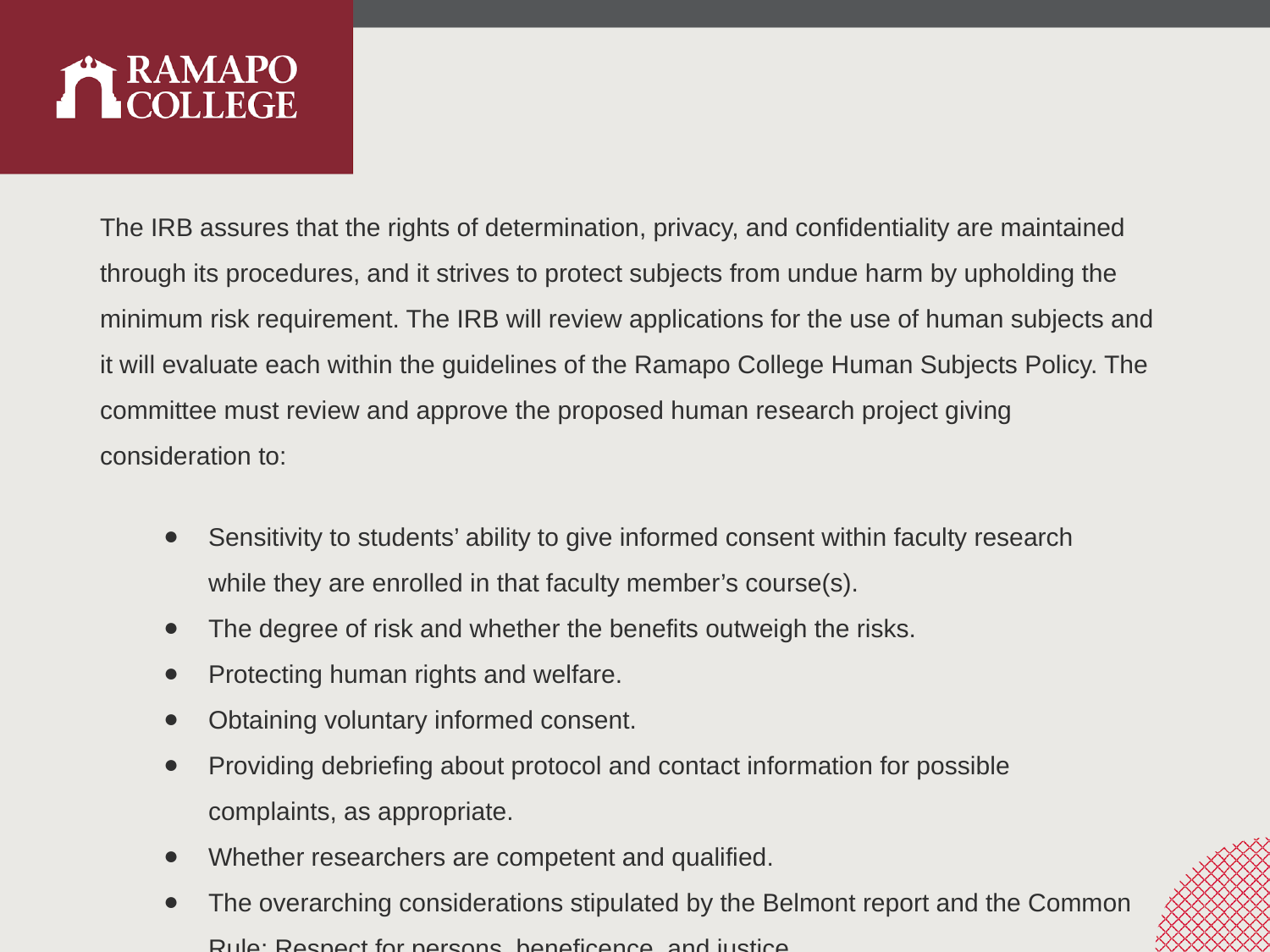

The IRB assures that the rights of determination, privacy, and confidentiality are maintained through its procedures, and it strives to protect subjects from undue harm by upholding the minimum risk requirement. The IRB will review applications for the use of human subjects and it will evaluate each within the guidelines of the Ramapo College Human Subjects Policy. The committee must review and approve the proposed human research project giving consideration to:
Sensitivity to students’ ability to give informed consent within faculty research while they are enrolled in that faculty member’s course(s).
The degree of risk and whether the benefits outweigh the risks.
Protecting human rights and welfare.
Obtaining voluntary informed consent.
Providing debriefing about protocol and contact information for possible complaints, as appropriate.
Whether researchers are competent and qualified.
The overarching considerations stipulated by the Belmont report and the Common Rule: Respect for persons, beneficence, and justice.